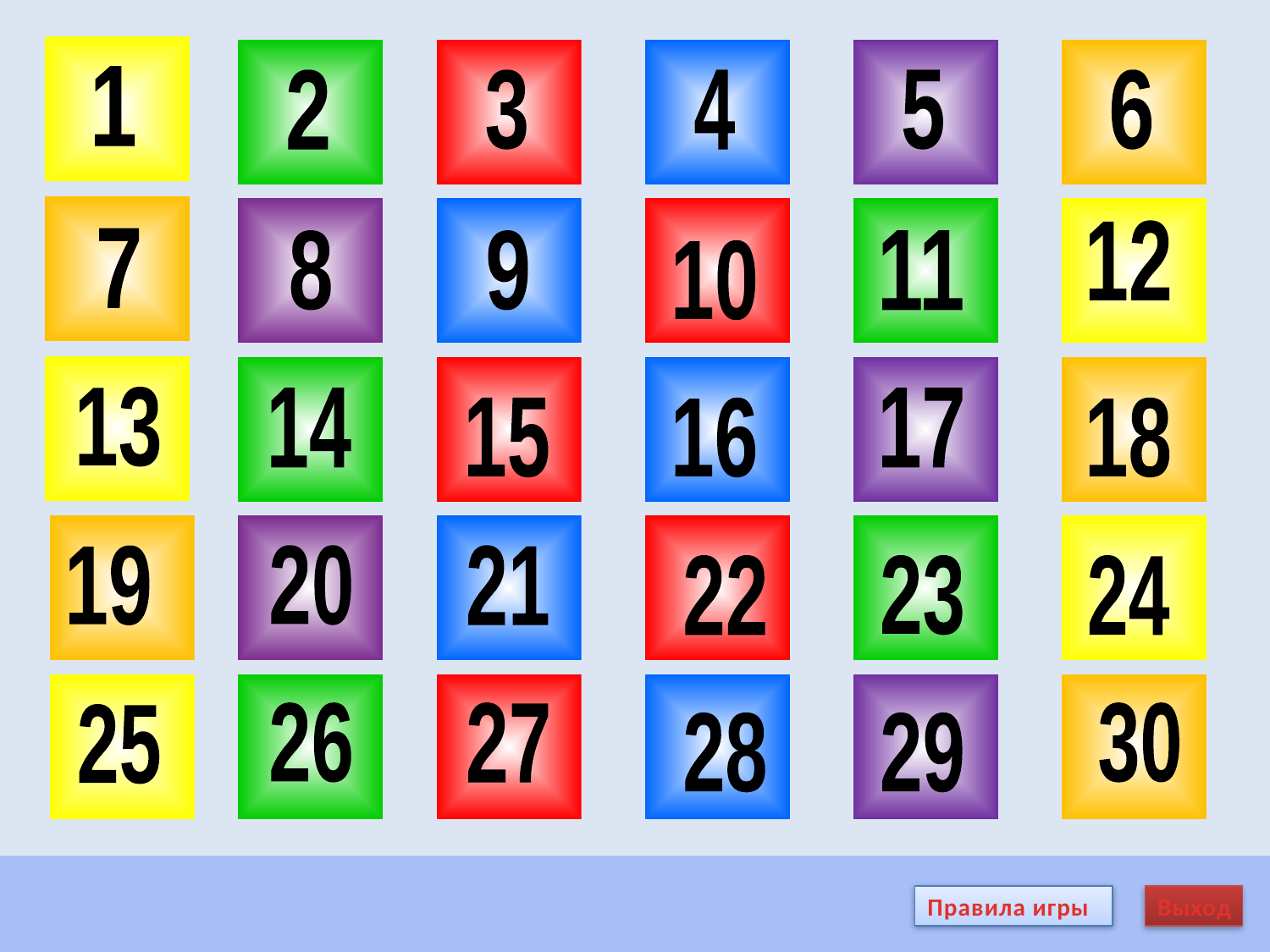

1
2
3
4
5
6

12
7
8
9
11
10

13
14
17
15
16
18

20
21
19
22
23
24

26
27
30
25
28
29

Правила игры
Выход